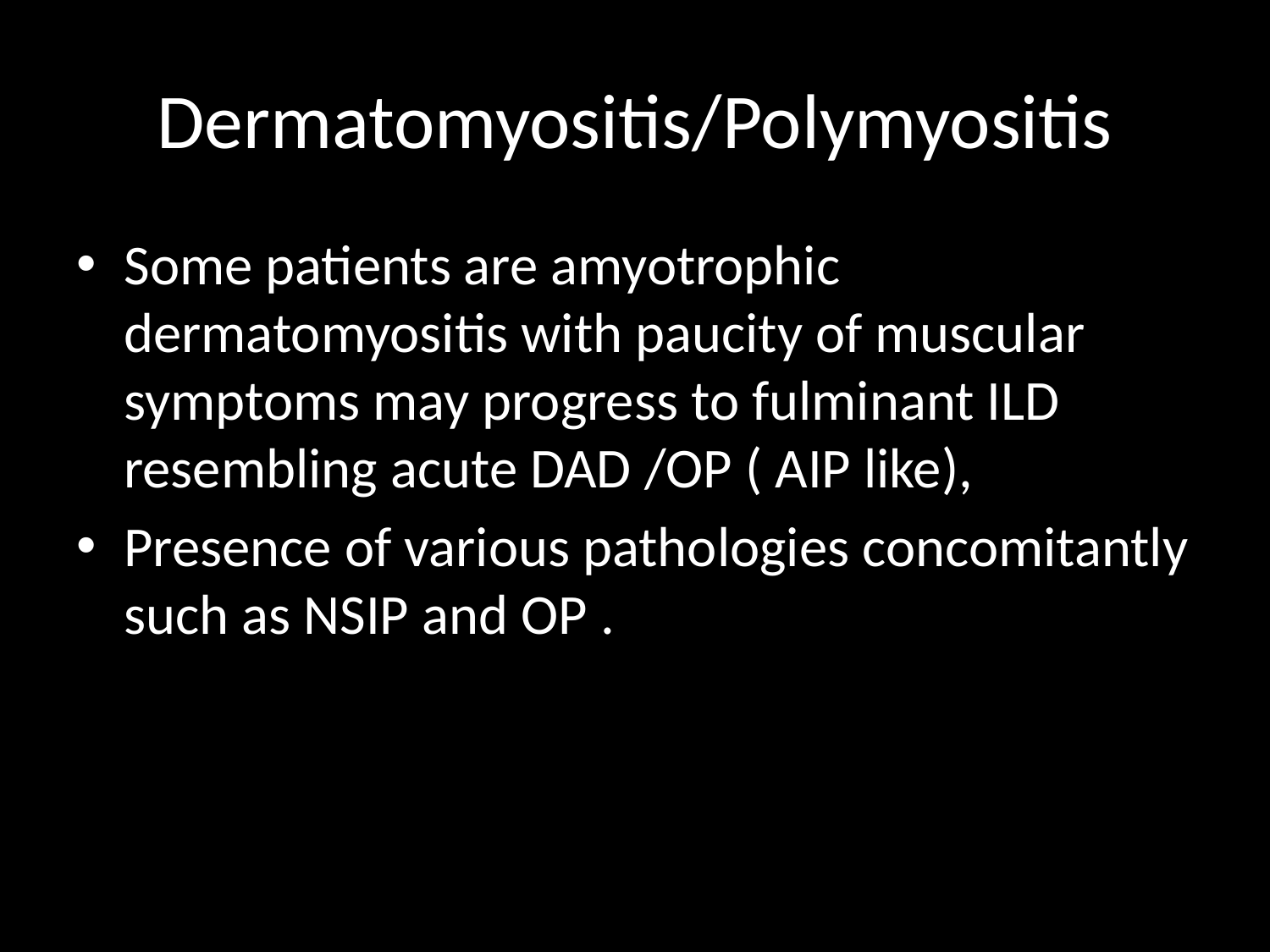

# Dermatomyositis/Polymyositis
Some patients are amyotrophic dermatomyositis with paucity of muscular symptoms may progress to fulminant ILD resembling acute DAD /OP ( AIP like),
Presence of various pathologies concomitantly such as NSIP and OP .